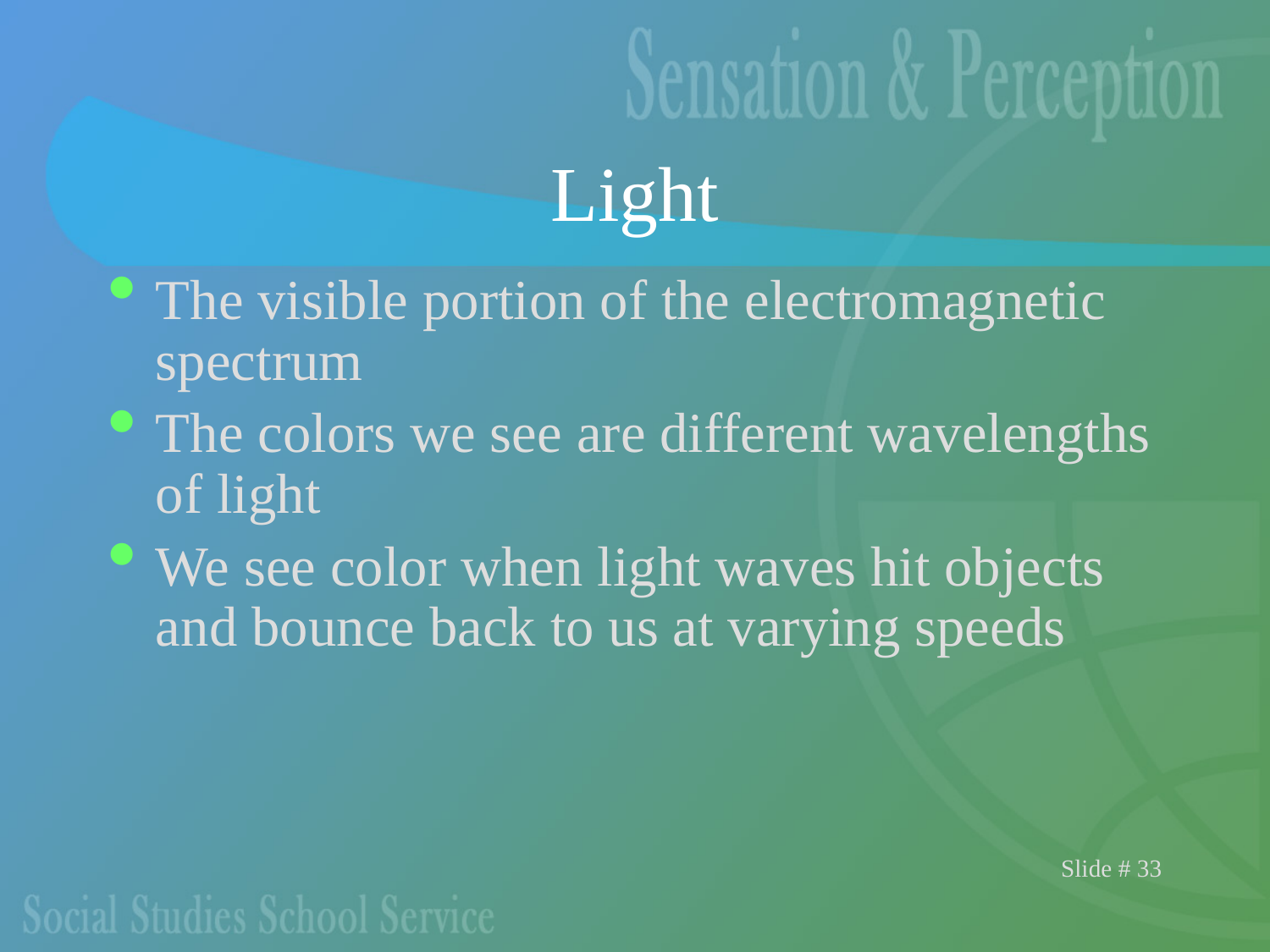

# Light
The visible portion of the electromagnetic spectrum
The colors we see are different wavelengths of light
We see color when light waves hit objects and bounce back to us at varying speeds
Slide # 33